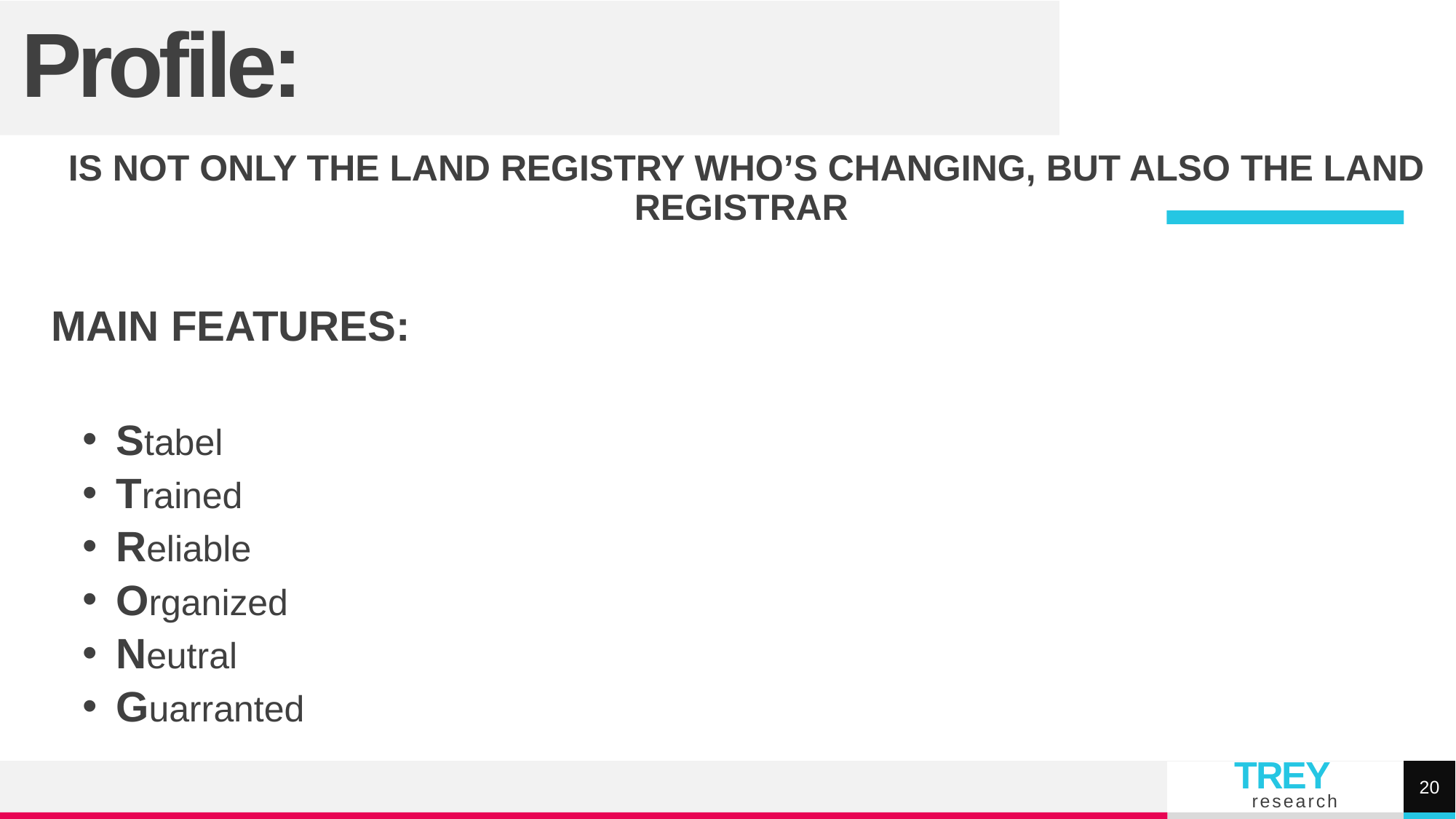

# Profile:
 IS NOT ONLY THE LAND REGISTRY WHO’S CHANGING, BUT ALSO THE LAND REGISTRAR

MAIN FEATURES:

Stabel
Trained
Reliable
Organized
Neutral
Guarranted

20